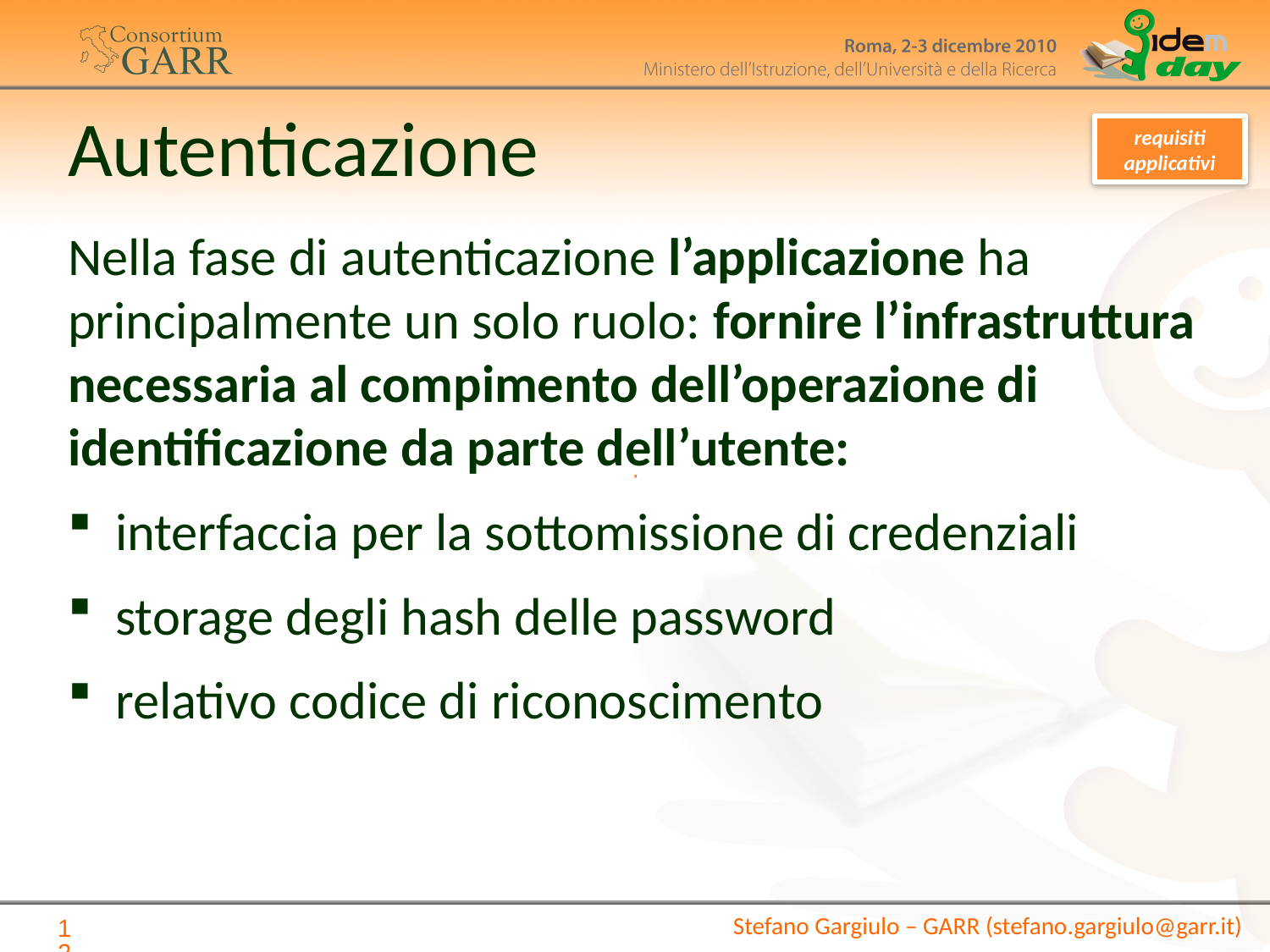

# Autenticazione
requisiti applicativi
Nella fase di autenticazione l’applicazione ha principalmente un solo ruolo: fornire l’infrastruttura necessaria al compimento dell’operazione di identificazione da parte dell’utente:
interfaccia per la sottomissione di credenziali
storage degli hash delle password
relativo codice di riconoscimento

Stefano Gargiulo – GARR (stefano.gargiulo@garr.it)
12